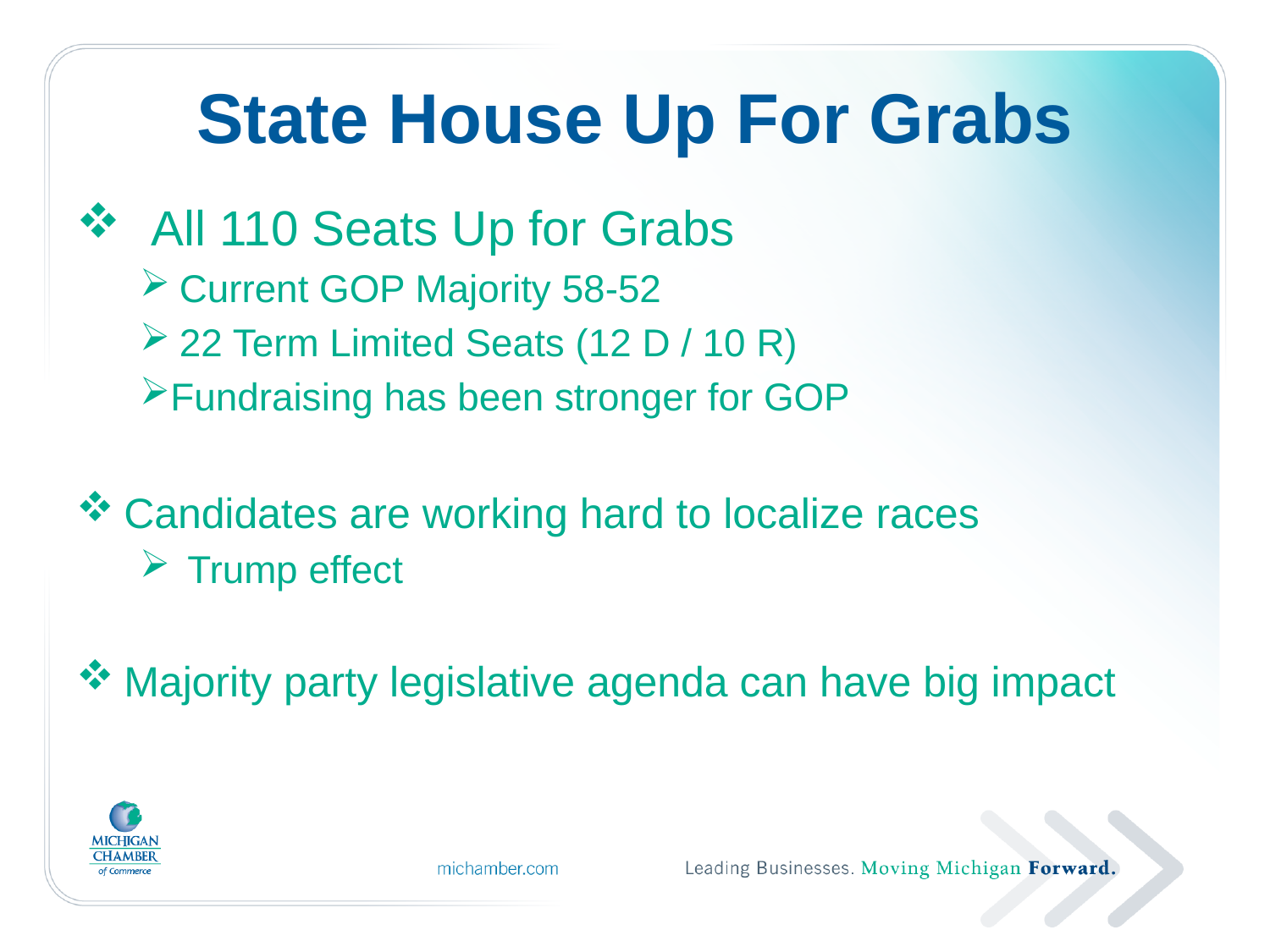

# State House Up For Grabs
  All 110 Seats Up for Grabs
Current GOP Majority 58-52
22 Term Limited Seats (12 D / 10 R)
Fundraising has been stronger for GOP

Candidates are working hard to localize races
Trump effect

Majority party legislative agenda can have big impact